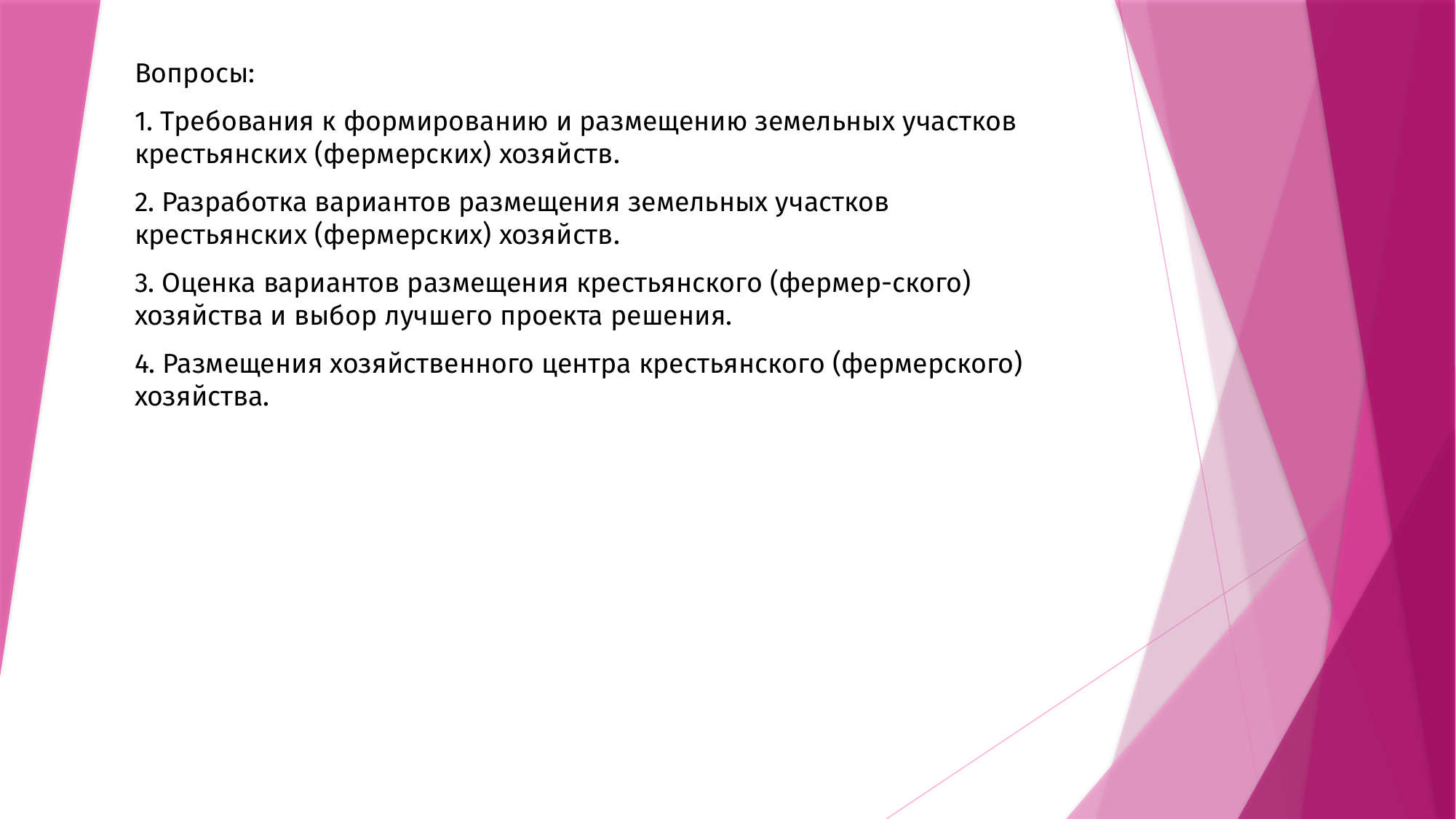

Вопросы:
1. Требования к формированию и размещению земельных участков крестьянских (фермерских) хозяйств.
2. Разработка вариантов размещения земельных участков крестьянских (фермерских) хозяйств.
3. Оценка вариантов размещения крестьянского (фермер-ского) хозяйства и выбор лучшего проекта решения.
4. Размещения хозяйственного центра крестьянского (фермерского) хозяйства.